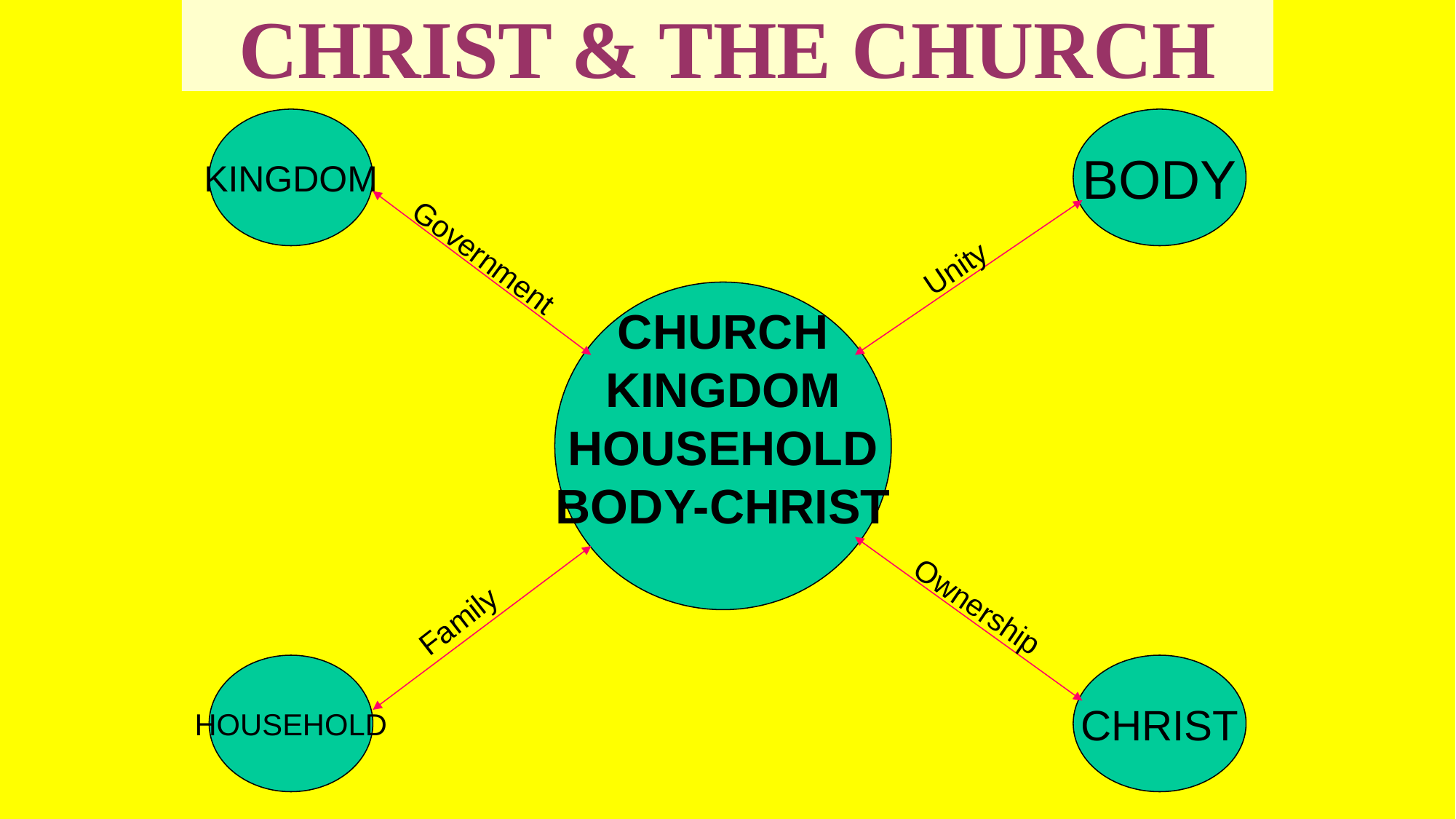

# CHRIST & THE CHURCH
KINGDOM
BODY

Government
Unity
CHURCH
KINGDOM
HOUSEHOLD
BODY-CHRIST

Ownership
Family
HOUSEHOLD
CHRIST